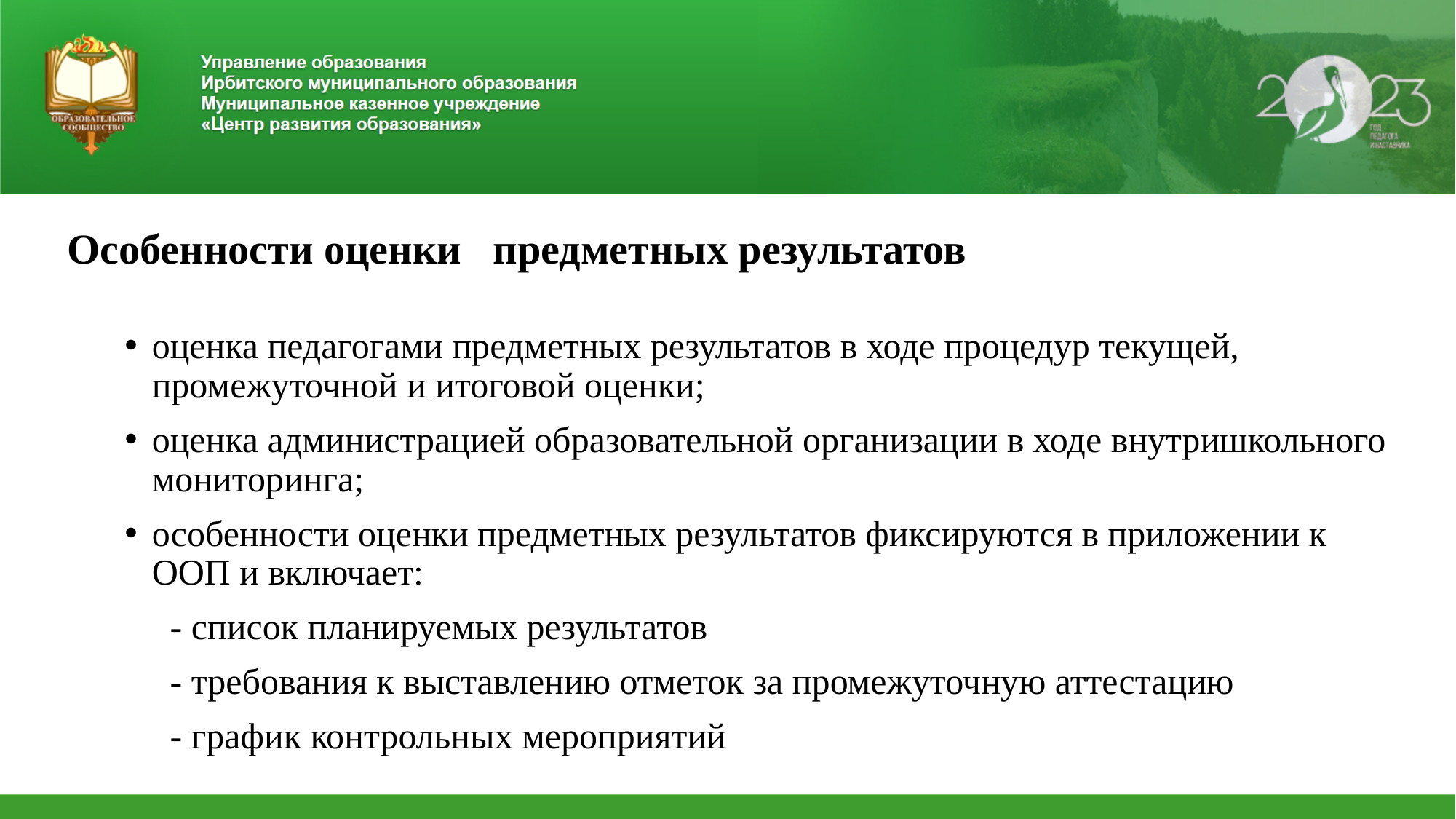

# Особенности оценки   предметных результатов
оценка педагогами предметных результатов в ходе процедур текущей, промежуточной и итоговой оценки;
оценка администрацией образовательной организации в ходе внутришкольного мониторинга;
особенности оценки предметных результатов фиксируются в приложении к ООП и включает:
     - список планируемых результатов
     - требования к выставлению отметок за промежуточную аттестацию
     - график контрольных мероприятий